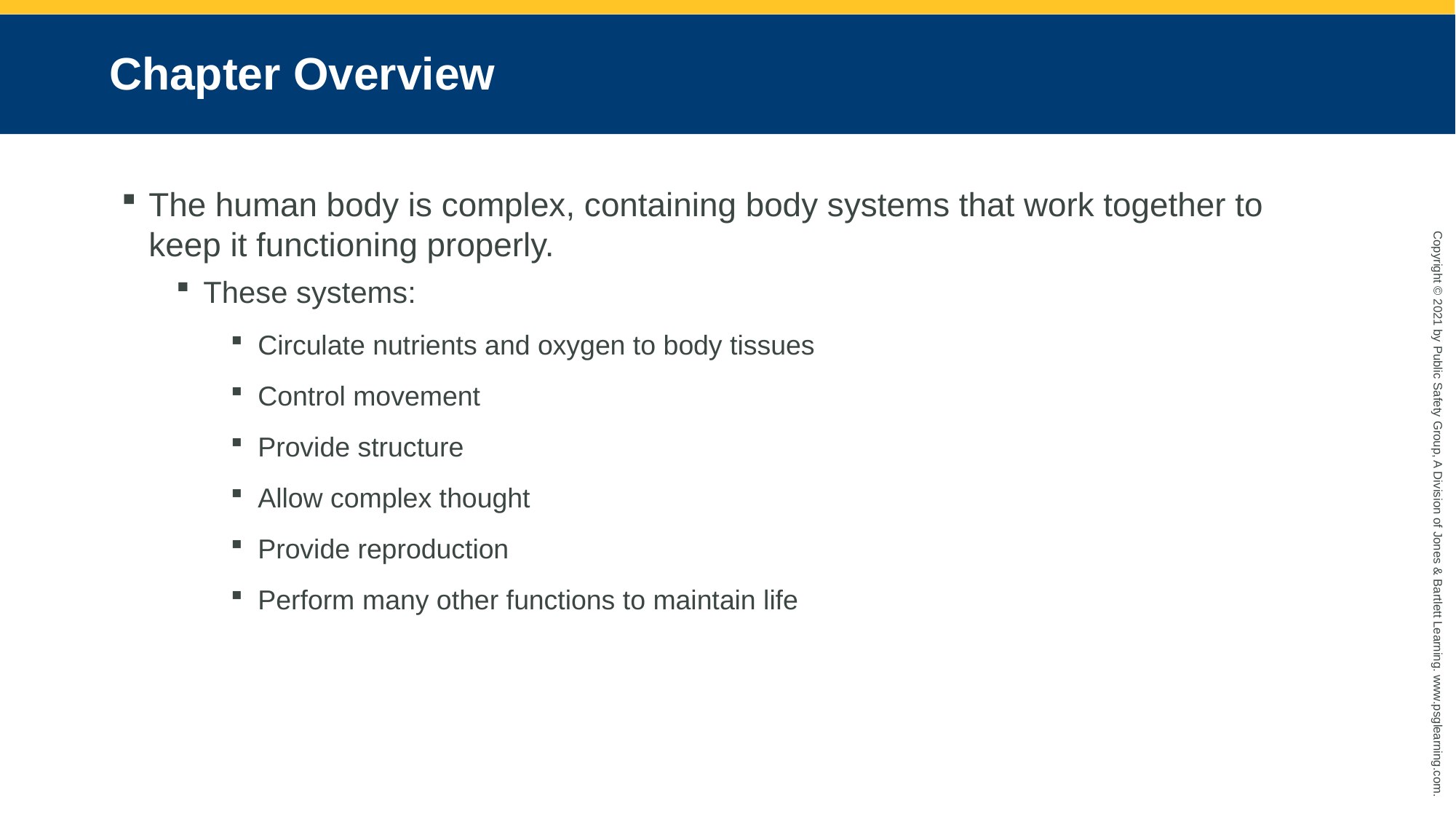

# Chapter Overview
The human body is complex, containing body systems that work together to keep it functioning properly.
These systems:
Circulate nutrients and oxygen to body tissues
Control movement
Provide structure
Allow complex thought
Provide reproduction
Perform many other functions to maintain life